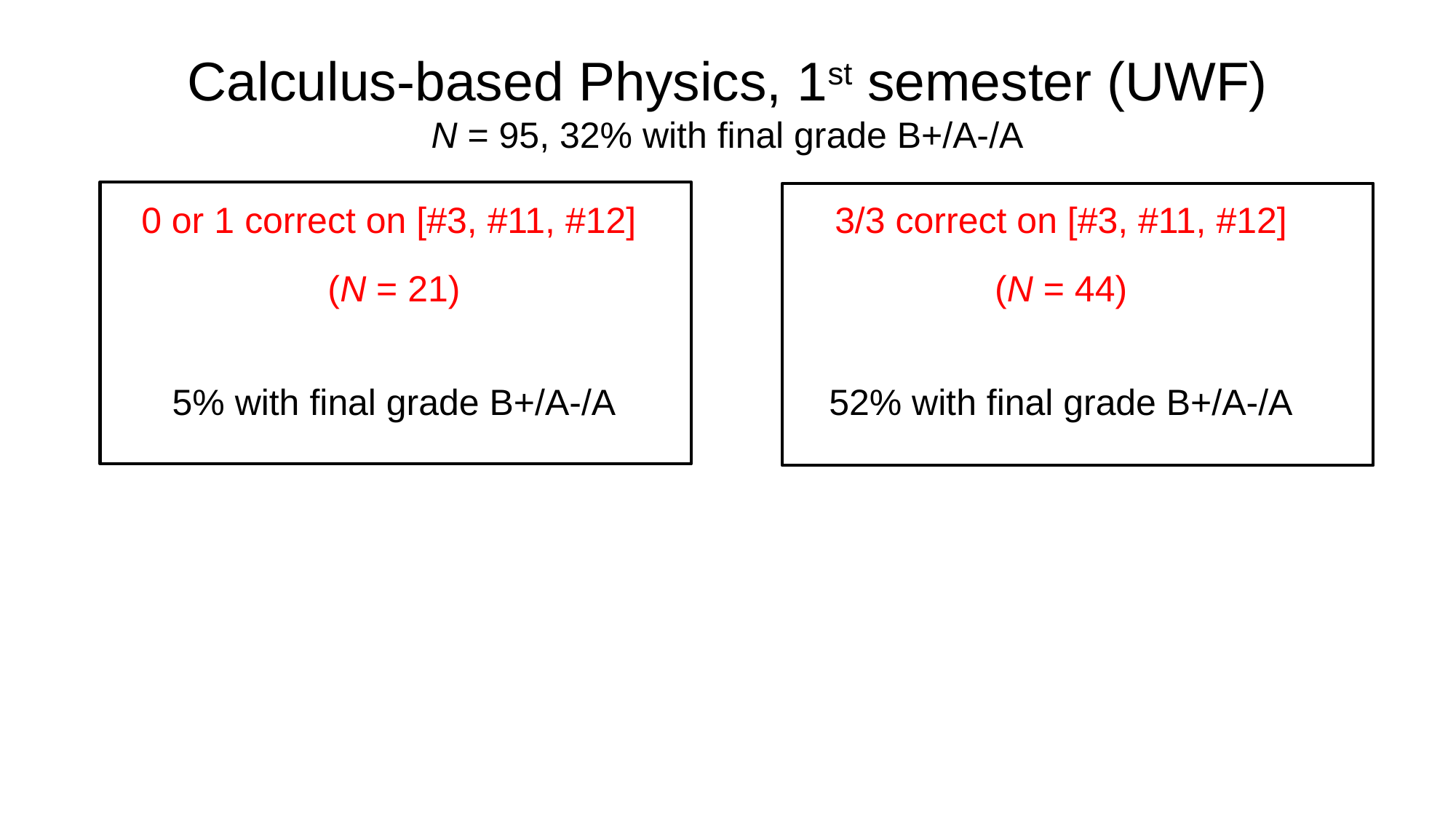

# Calculus-based Physics, 1st semester (UWF) N = 95, 32% with final grade B+/A-/A

0 or 1 correct on [#3, #11, #12]
(N = 21)

5% with final grade B+/A-/A
3/3 correct on [#3, #11, #12]
(N = 44)

52% with final grade B+/A-/A